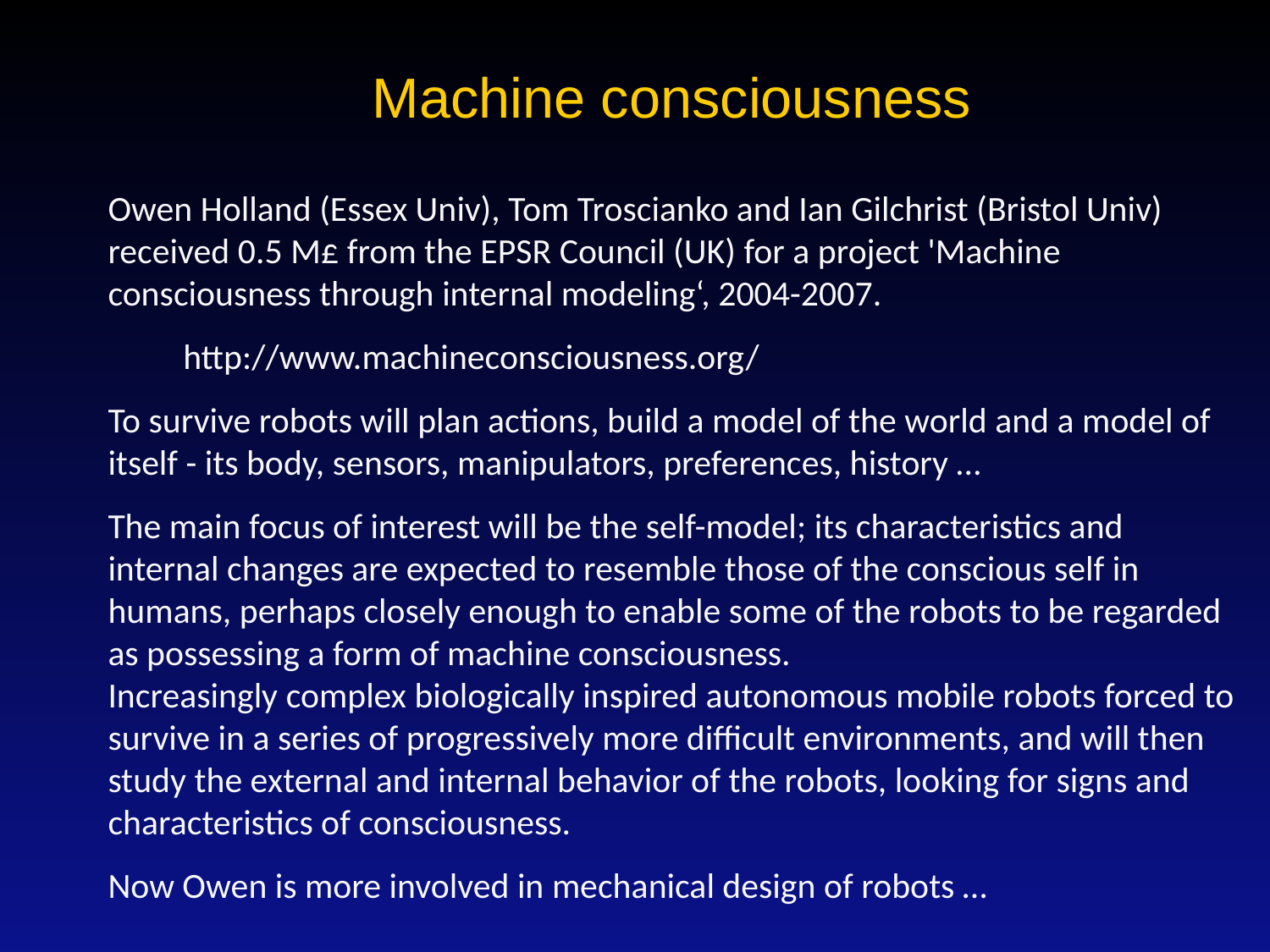

# Machine consciousness
Owen Holland (Essex Univ), Tom Troscianko and Ian Gilchrist (Bristol Univ) received 0.5 M£ from the EPSR Council (UK) for a project 'Machine consciousness through internal modeling‘, 2004-2007.
http://www.machineconsciousness.org/
To survive robots will plan actions, build a model of the world and a model of itself - its body, sensors, manipulators, preferences, history …
The main focus of interest will be the self-model; its characteristics and internal changes are expected to resemble those of the conscious self in humans, perhaps closely enough to enable some of the robots to be regarded as possessing a form of machine consciousness.
Increasingly complex biologically inspired autonomous mobile robots forced to survive in a series of progressively more difficult environments, and will then study the external and internal behavior of the robots, looking for signs and characteristics of consciousness.
Now Owen is more involved in mechanical design of robots …